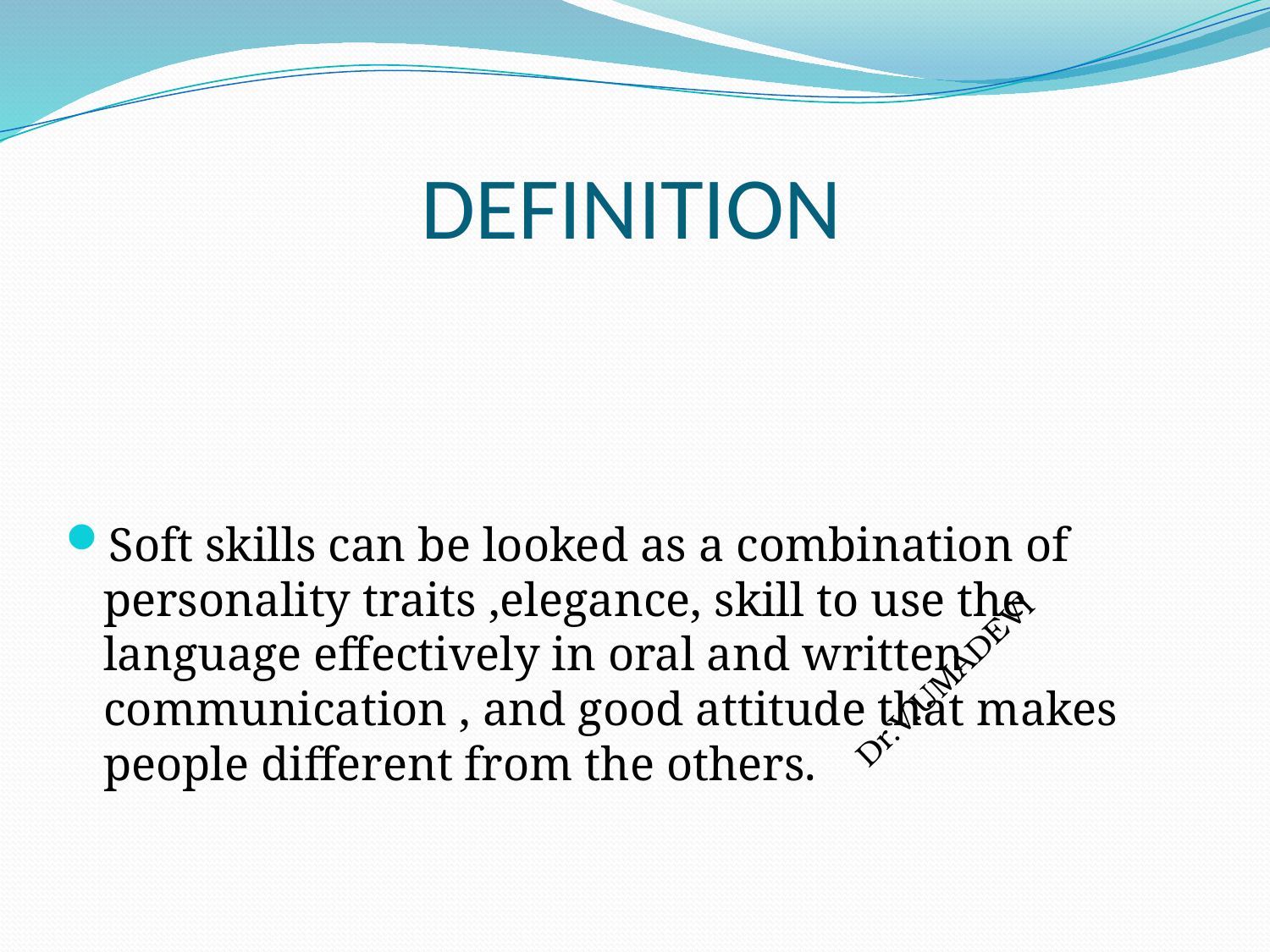

# DEFINITION

Soft skills can be looked as a combination of personality traits ,elegance, skill to use the language effectively in oral and written communication , and good attitude that makes people different from the others.